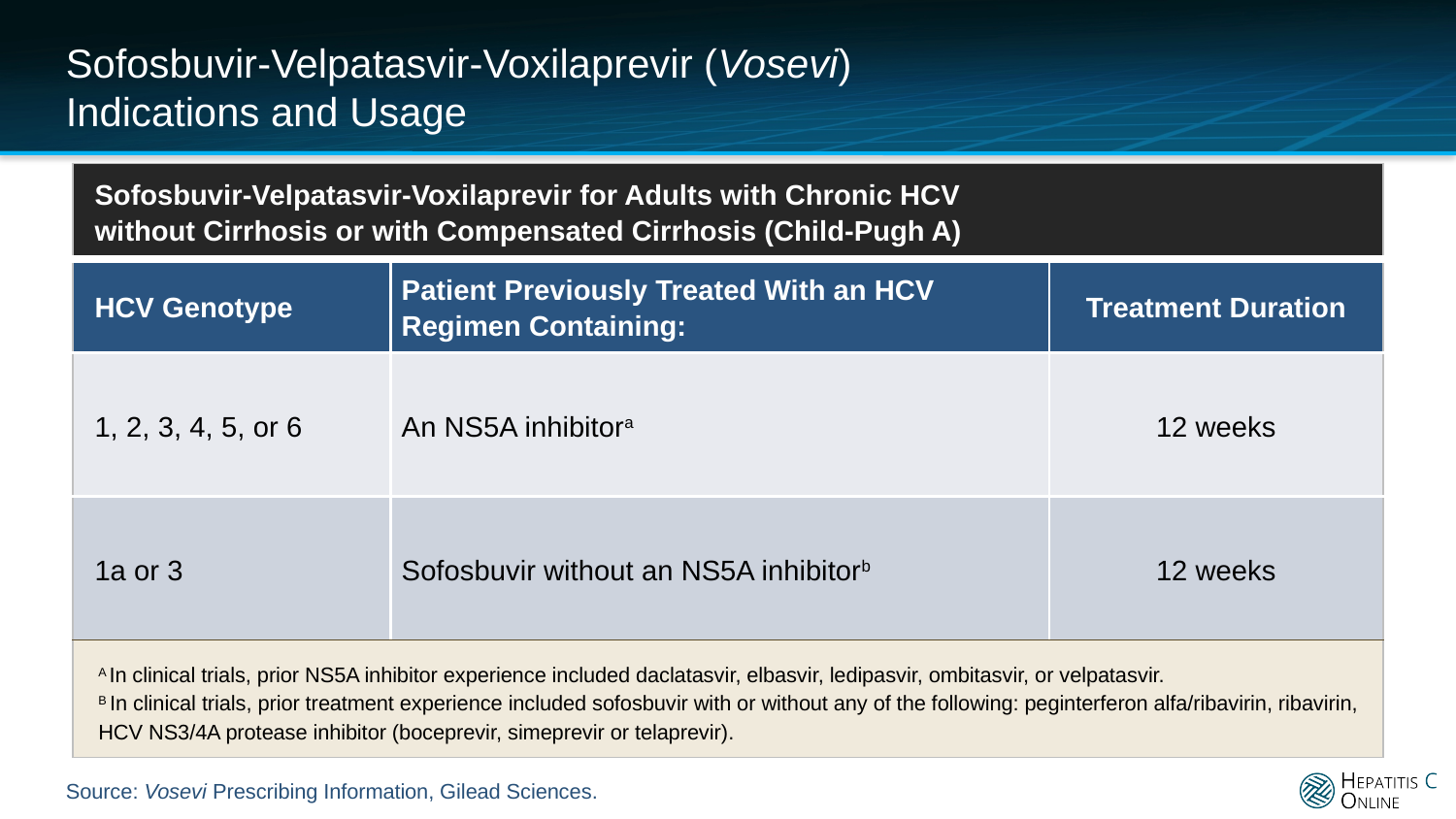

# Sofosbuvir-Velpatasvir-Voxilaprevir (Vosevi) Indications and Usage
| Sofosbuvir-Velpatasvir-Voxilaprevir for Adults with Chronic HCV without Cirrhosis or with Compensated Cirrhosis (Child-Pugh A) |  |  |
| --- | --- | --- |
| HCV Genotype | Patient Previously Treated With an HCV Regimen Containing: | Treatment Duration |
| 1, 2, 3, 4, 5, or 6 | An NS5A inhibitora | 12 weeks |
| 1a or 3 | Sofosbuvir without an NS5A inhibitorb | 12 weeks |
| A In clinical trials, prior NS5A inhibitor experience included daclatasvir, elbasvir, ledipasvir, ombitasvir, or velpatasvir. B In clinical trials, prior treatment experience included sofosbuvir with or without any of the following: peginterferon alfa/ribavirin, ribavirin, HCV NS3/4A protease inhibitor (boceprevir, simeprevir or telaprevir). |  |  |
Source: Vosevi Prescribing Information, Gilead Sciences.